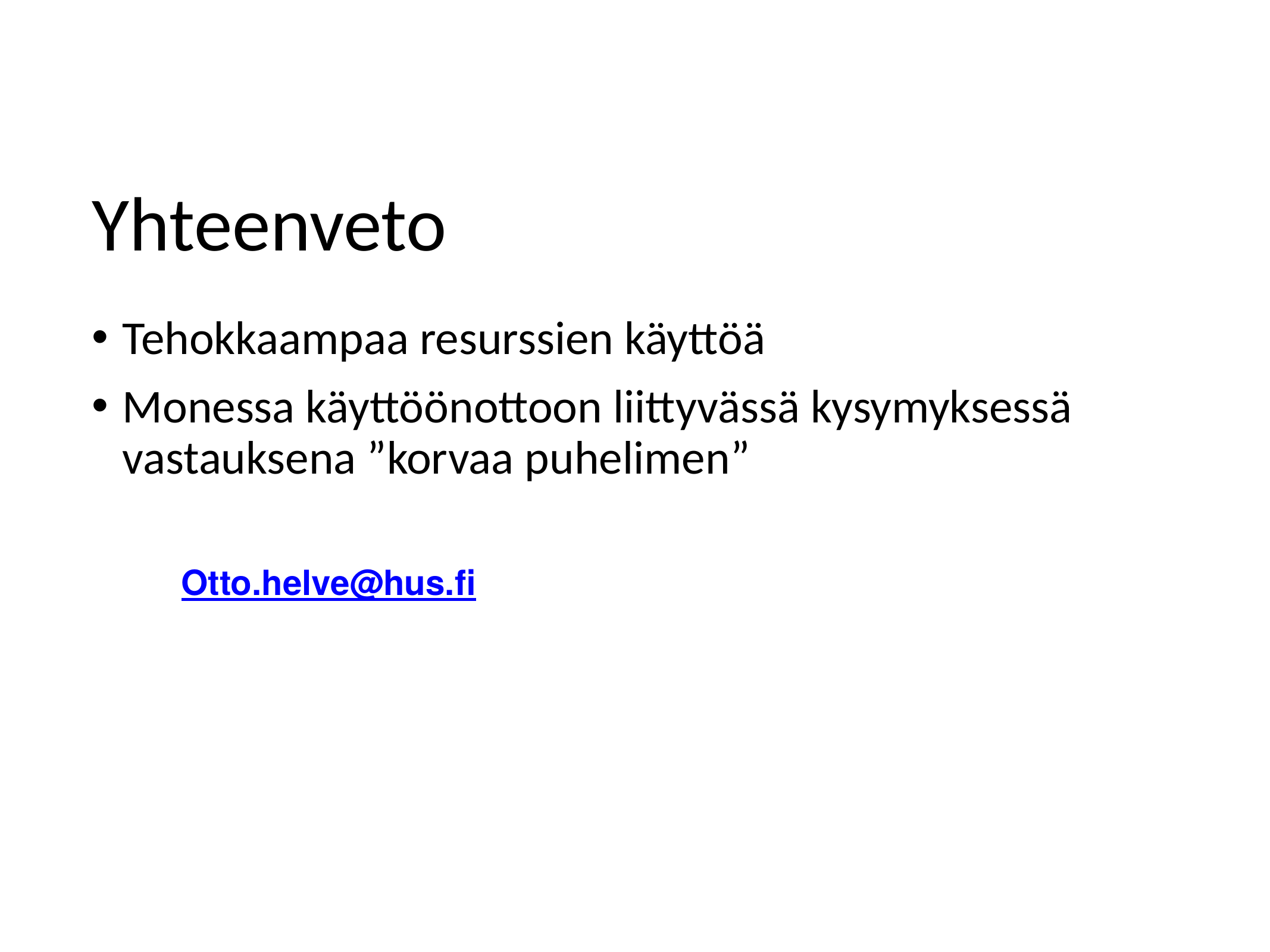

# Yhteenveto
Tehokkaampaa resurssien käyttöä
Monessa käyttöönottoon liittyvässä kysymyksessä vastauksena ”korvaa puhelimen”

Otto.helve@hus.fi